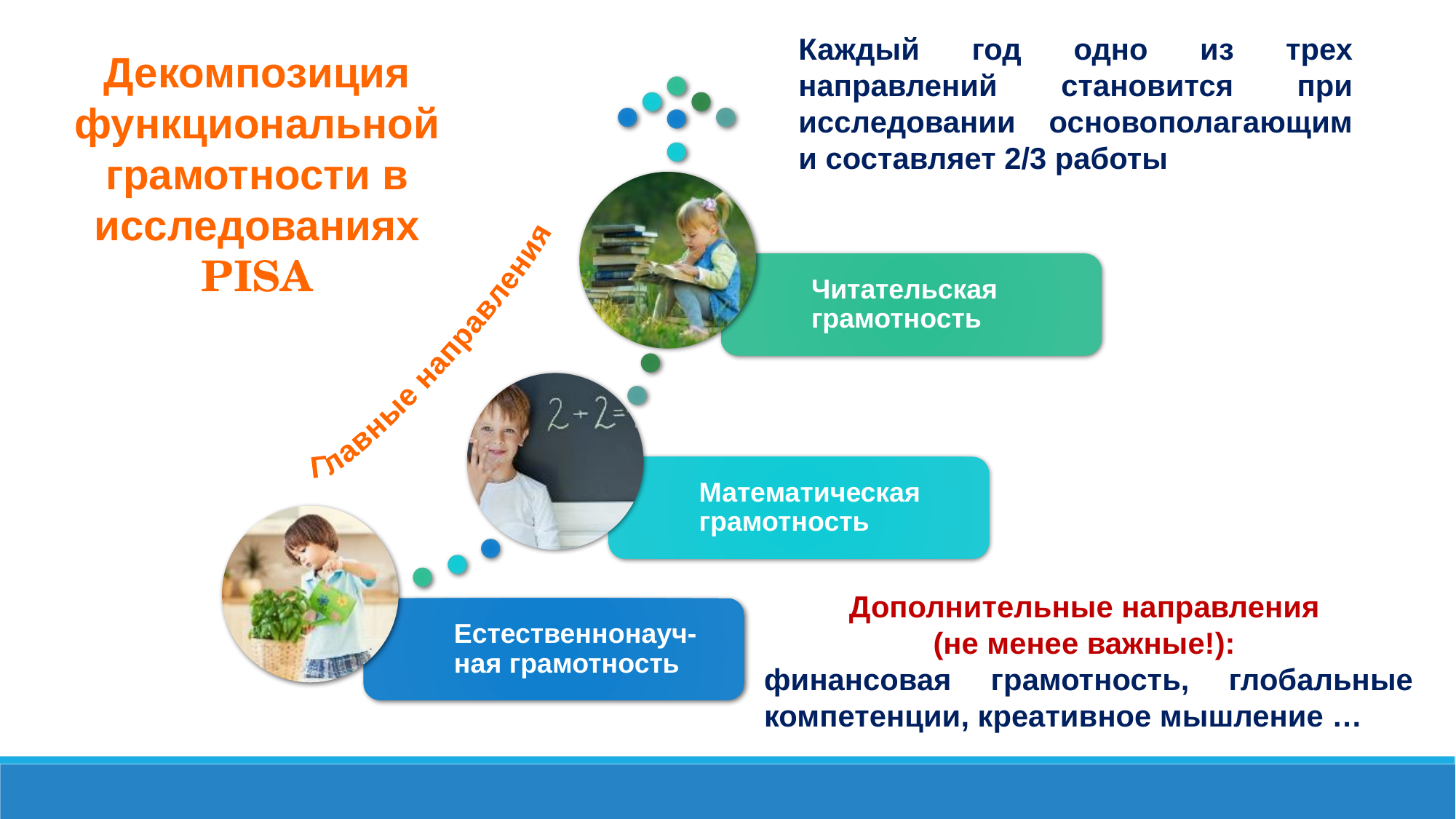

Каждый год одно из трех направлений становится при исследовании основополагающим и составляет 2/3 работы
Декомпозиция функциональной грамотности в исследованиях PISA
Естественнонауч-ная грамотность
Математическая грамотность
Читательская грамотность
Главные направления
Дополнительные направления
(не менее важные!):
финансовая грамотность, глобальные компетенции, креативное мышление …